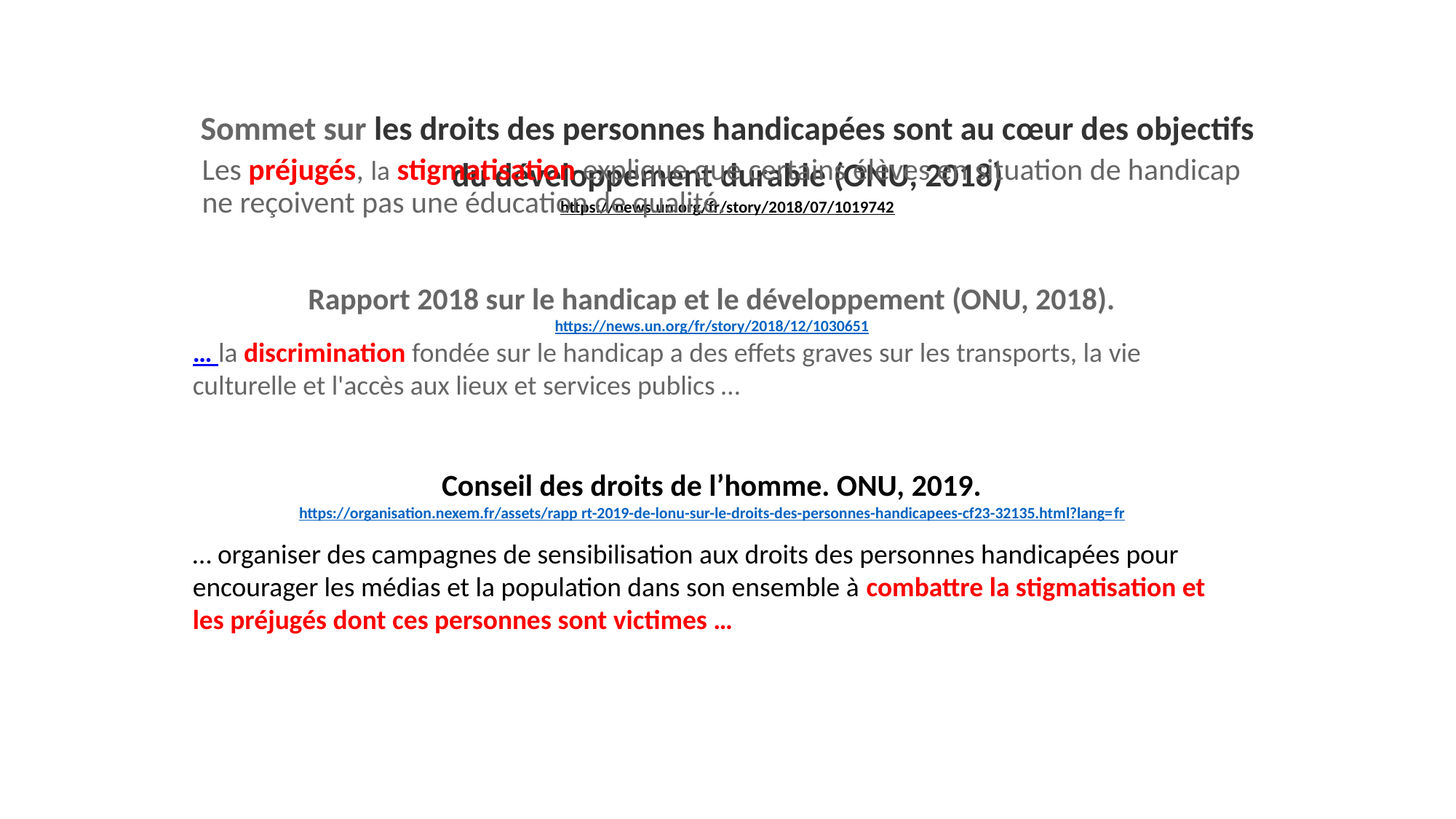

# Sommet sur les droits des personnes handicapées sont au cœur des objectifs du développement durable (ONU, 2018) https://news.un.org/fr/story/2018/07/1019742
Les préjugés, la stigmatisation explique que certains élèves en situation de handicap ne reçoivent pas une éducation de qualité.
Rapport 2018 sur le handicap et le développement (ONU, 2018).
https://news.un.org/fr/story/2018/12/1030651
… la discrimination fondée sur le handicap a des effets graves sur les transports, la vie culturelle et l'accès aux lieux et services publics …

Conseil des droits de l’homme. ONU, 2019.
https://organisation.nexem.fr/assets/rapp rt-2019-de-lonu-sur-le-droits-des-personnes-handicapees-cf23-32135.html?lang=fr
… organiser des campagnes de sensibilisation aux droits des personnes handicapées pour encourager les médias et la population dans son ensemble à combattre la stigmatisation et les préjugés dont ces personnes sont victimes …